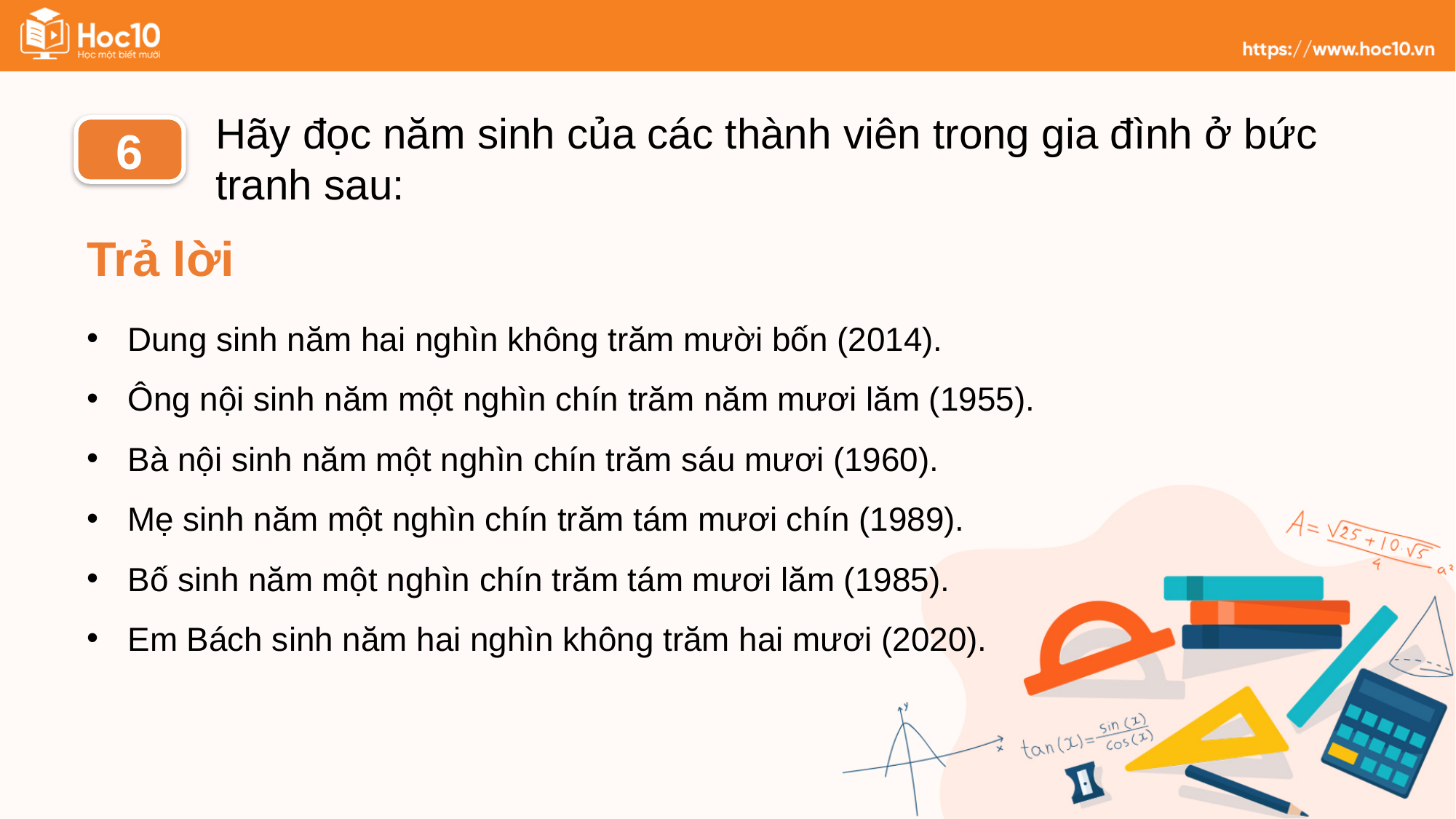

Hãy đọc năm sinh của các thành viên trong gia đình ở bức tranh sau:
6
Trả lời
Dung sinh năm hai nghìn không trăm mười bốn (2014).
Ông nội sinh năm một nghìn chín trăm năm mươi lăm (1955).
Bà nội sinh năm một nghìn chín trăm sáu mươi (1960).
Mẹ sinh năm một nghìn chín trăm tám mươi chín (1989).
Bố sinh năm một nghìn chín trăm tám mươi lăm (1985).
Em Bách sinh năm hai nghìn không trăm hai mươi (2020).